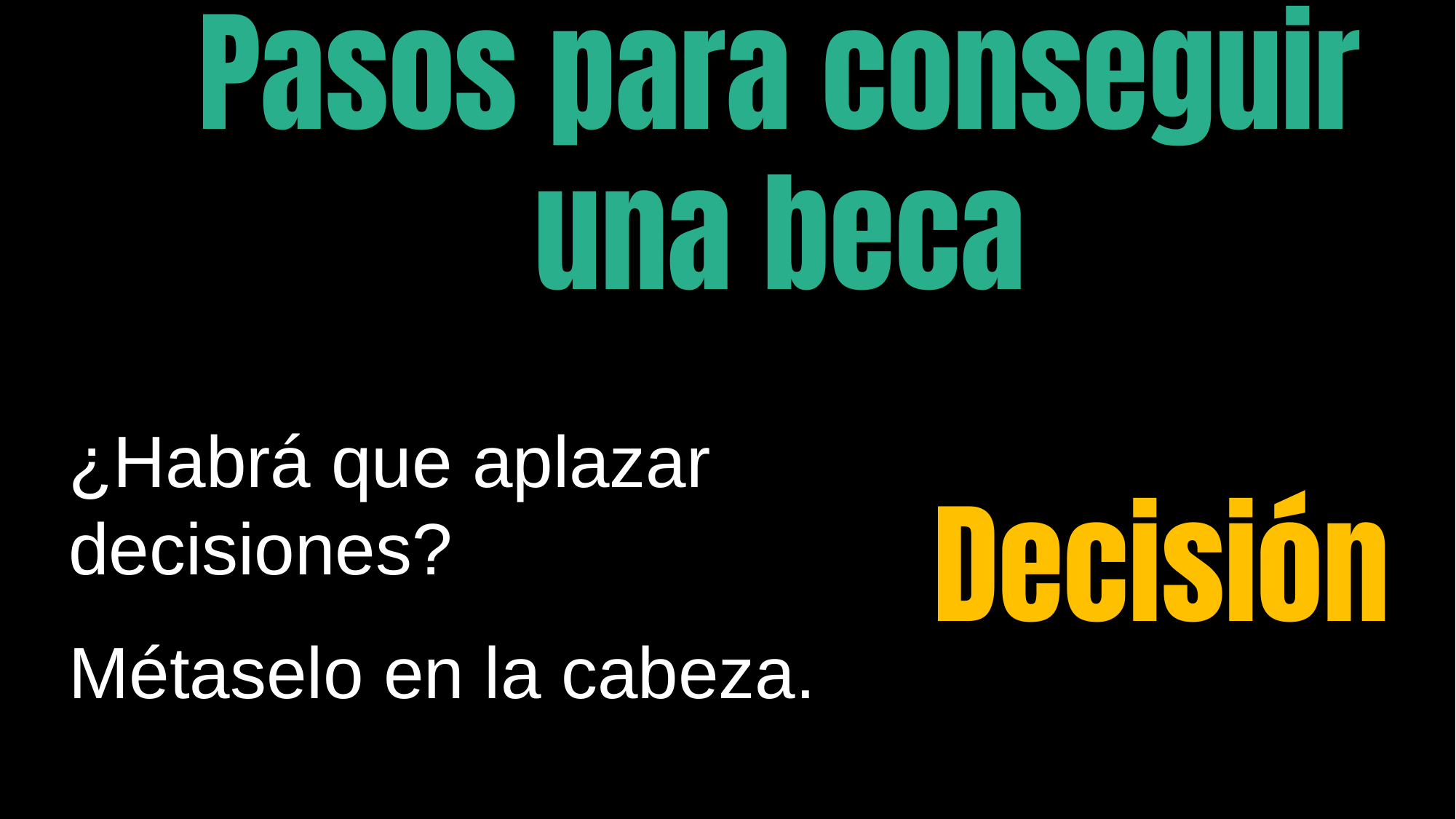

Pasos para conseguir una beca
¿Habrá que aplazar decisiones?
Métaselo en la cabeza.
Decisión